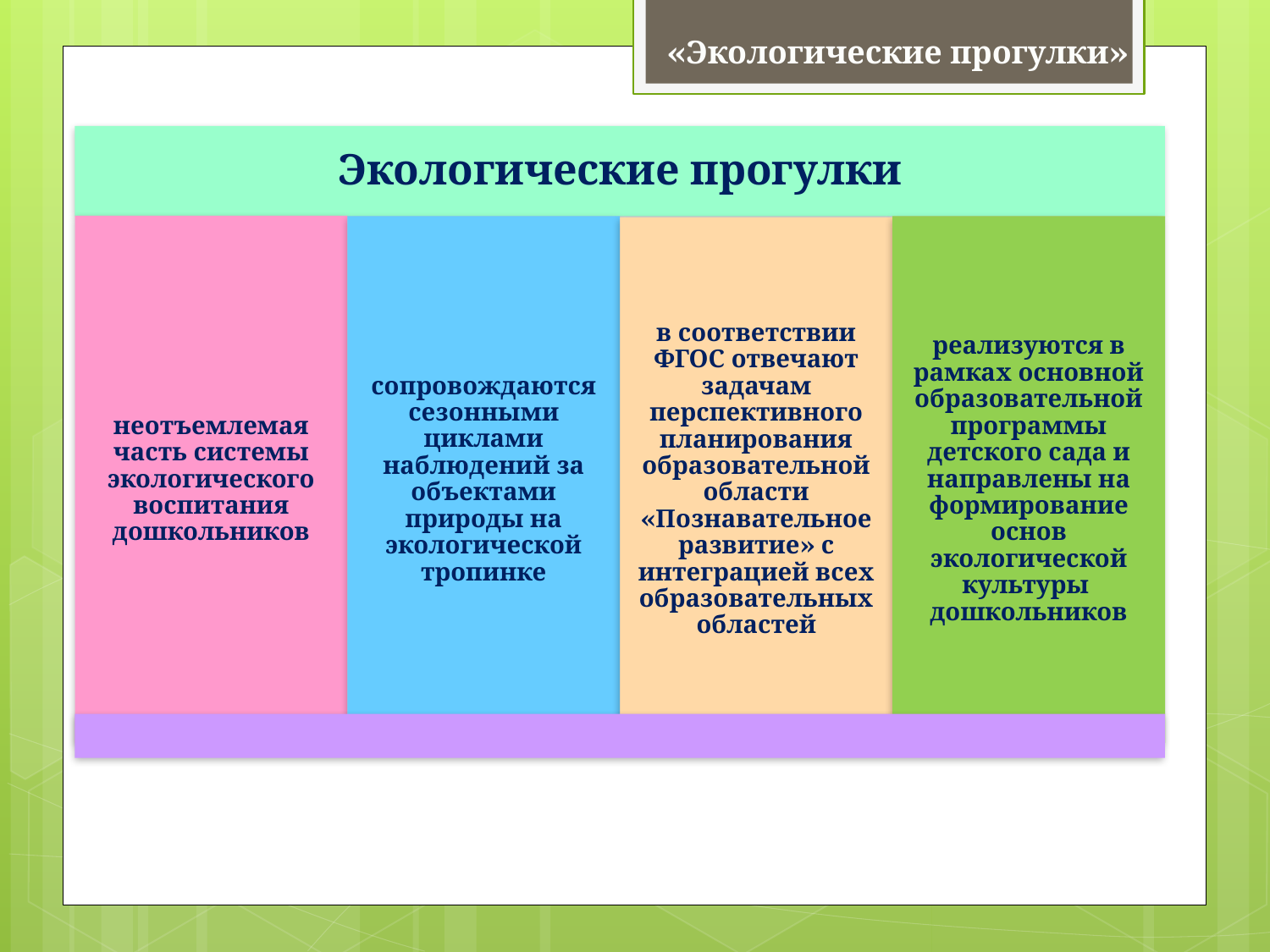

«Экологические прогулки»
Экологические прогулки
неотъемлемая часть системы экологического воспитания дошкольников
сопровождаются сезонными циклами наблюдений за объектами природы на экологической тропинке
в соответствии ФГОС отвечают задачам перспективного планирования образовательной области «Познавательное развитие» с интеграцией всех образовательных областей
реализуются в рамках основной образовательной программы детского сада и направлены на формирование основ экологической культуры  дошкольников